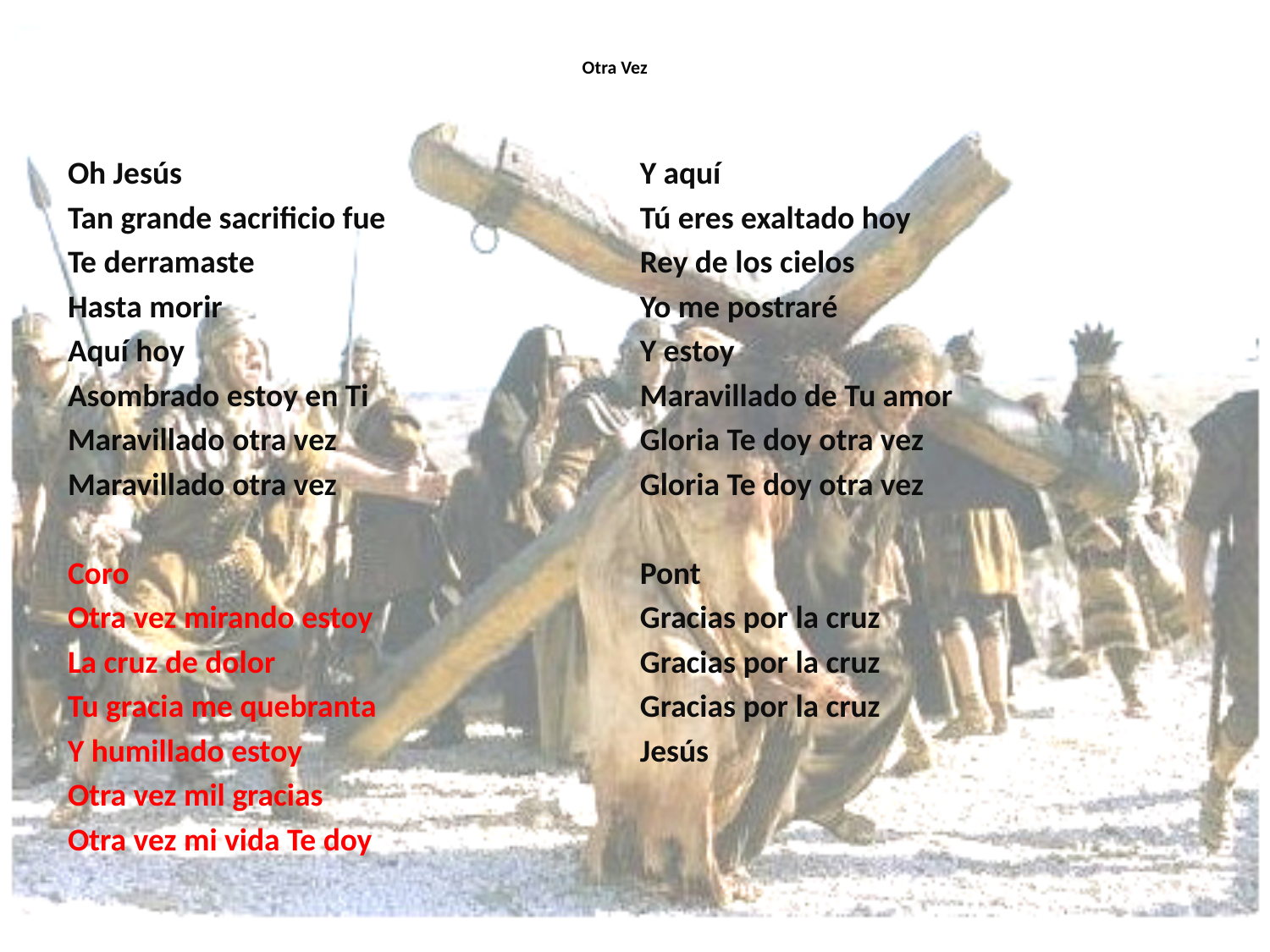

# Otra Vez
Oh Jesús
Tan grande sacrificio fue
Te derramaste
Hasta morir
Aquí hoy
Asombrado estoy en Ti
Maravillado otra vez
Maravillado otra vez

Coro
Otra vez mirando estoy
La cruz de dolor
Tu gracia me quebranta
Y humillado estoy
Otra vez mil gracias
Otra vez mi vida Te doy
Y aquí
Tú eres exaltado hoy
Rey de los cielos
Yo me postraré
Y estoy
Maravillado de Tu amor
Gloria Te doy otra vez
Gloria Te doy otra vez

Pont
Gracias por la cruz
Gracias por la cruz
Gracias por la cruz
Jesús